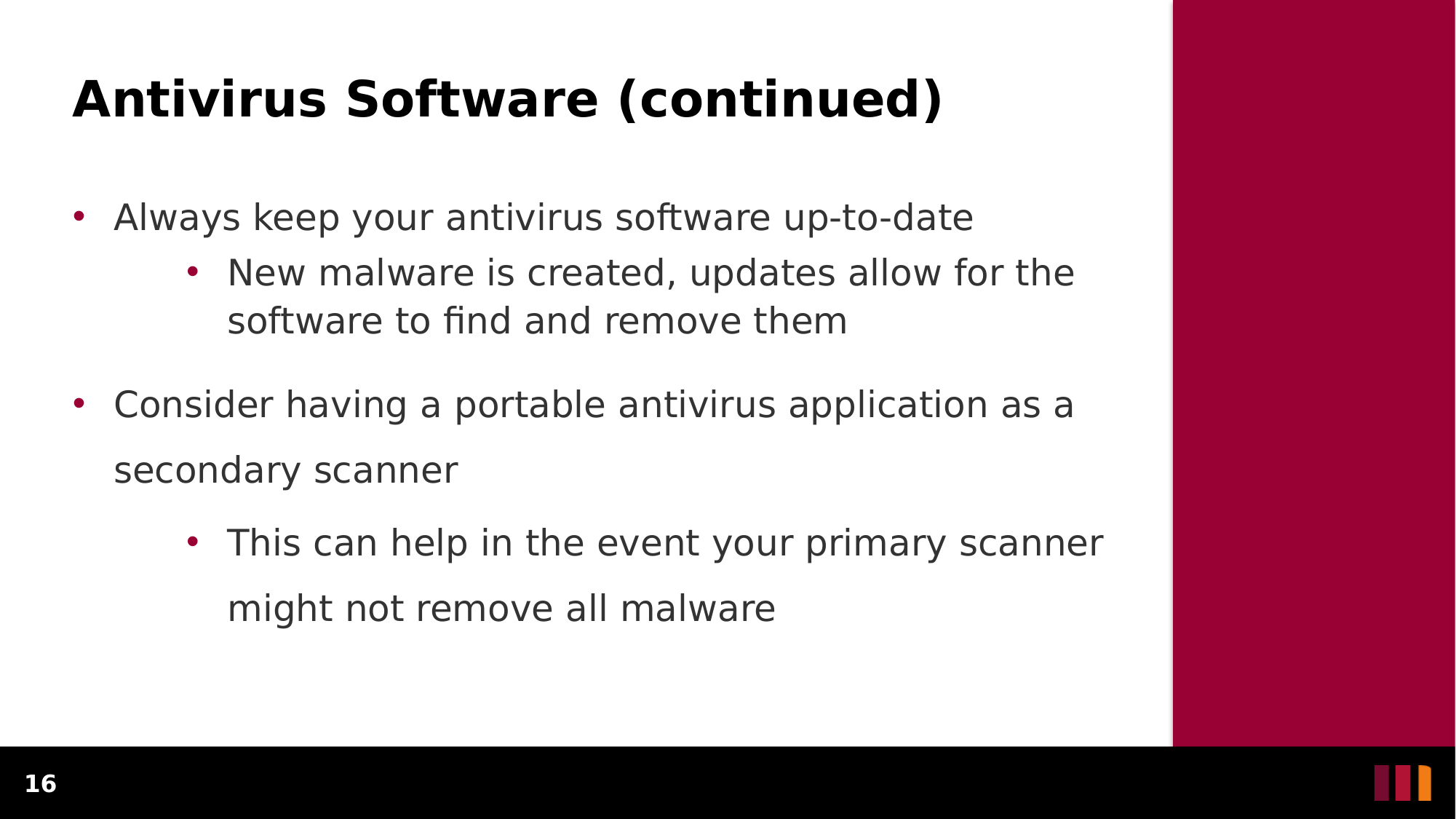

Antivirus Software (continued)
Always keep your antivirus software up-to-date
New malware is created, updates allow for the software to find and remove them
Consider having a portable antivirus application as a secondary scanner
This can help in the event your primary scanner might not remove all malware
16